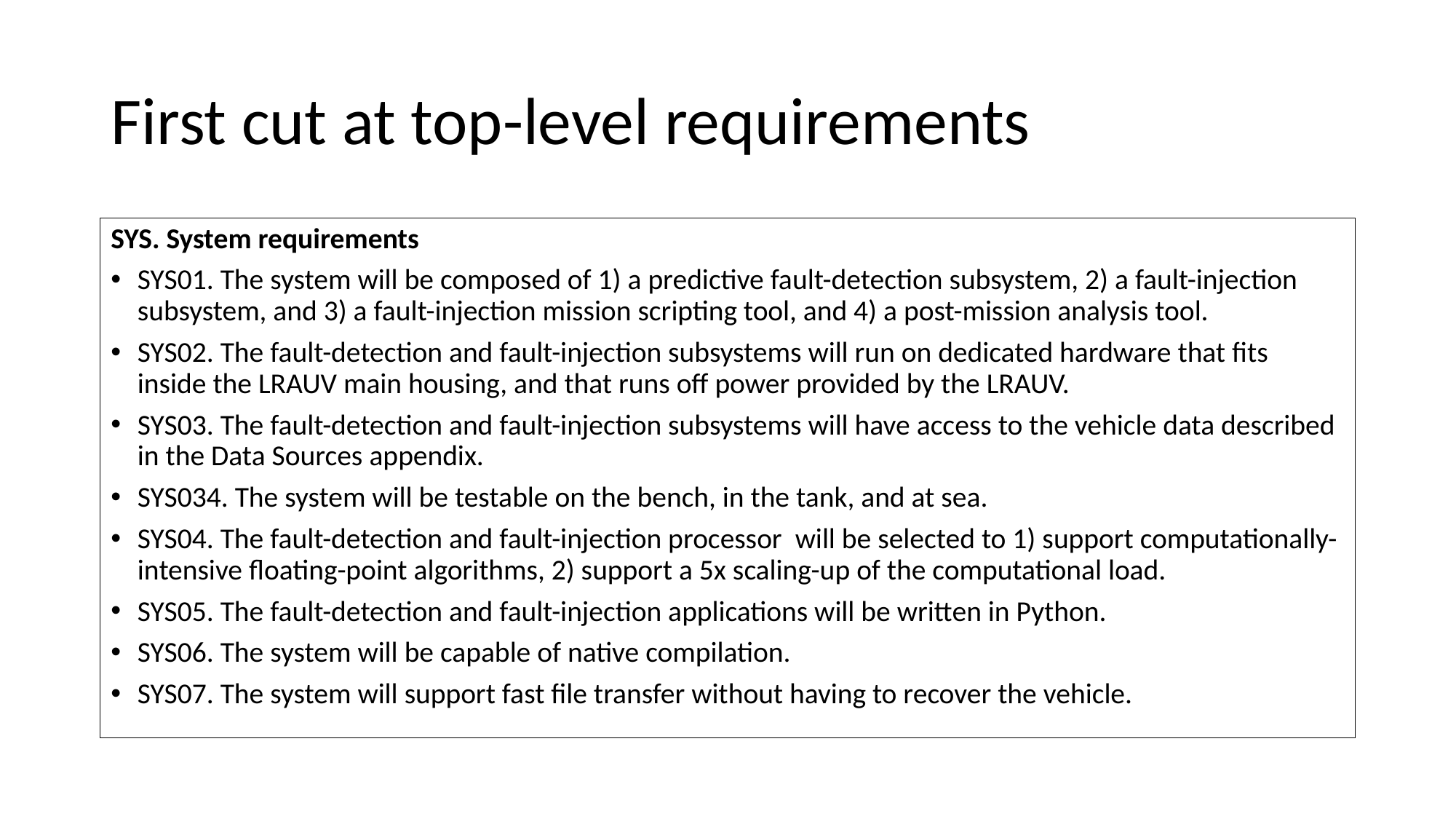

# First cut at top-level requirements
SYS. System requirements
SYS01. The system will be composed of 1) a predictive fault-detection subsystem, 2) a fault-injection subsystem, and 3) a fault-injection mission scripting tool, and 4) a post-mission analysis tool.
SYS02. The fault-detection and fault-injection subsystems will run on dedicated hardware that fits inside the LRAUV main housing, and that runs off power provided by the LRAUV.
SYS03. The fault-detection and fault-injection subsystems will have access to the vehicle data described in the Data Sources appendix.
SYS034. The system will be testable on the bench, in the tank, and at sea.
SYS04. The fault-detection and fault-injection processor  will be selected to 1) support computationally-intensive floating-point algorithms, 2) support a 5x scaling-up of the computational load.
SYS05. The fault-detection and fault-injection applications will be written in Python.
SYS06. The system will be capable of native compilation.
SYS07. The system will support fast file transfer without having to recover the vehicle.